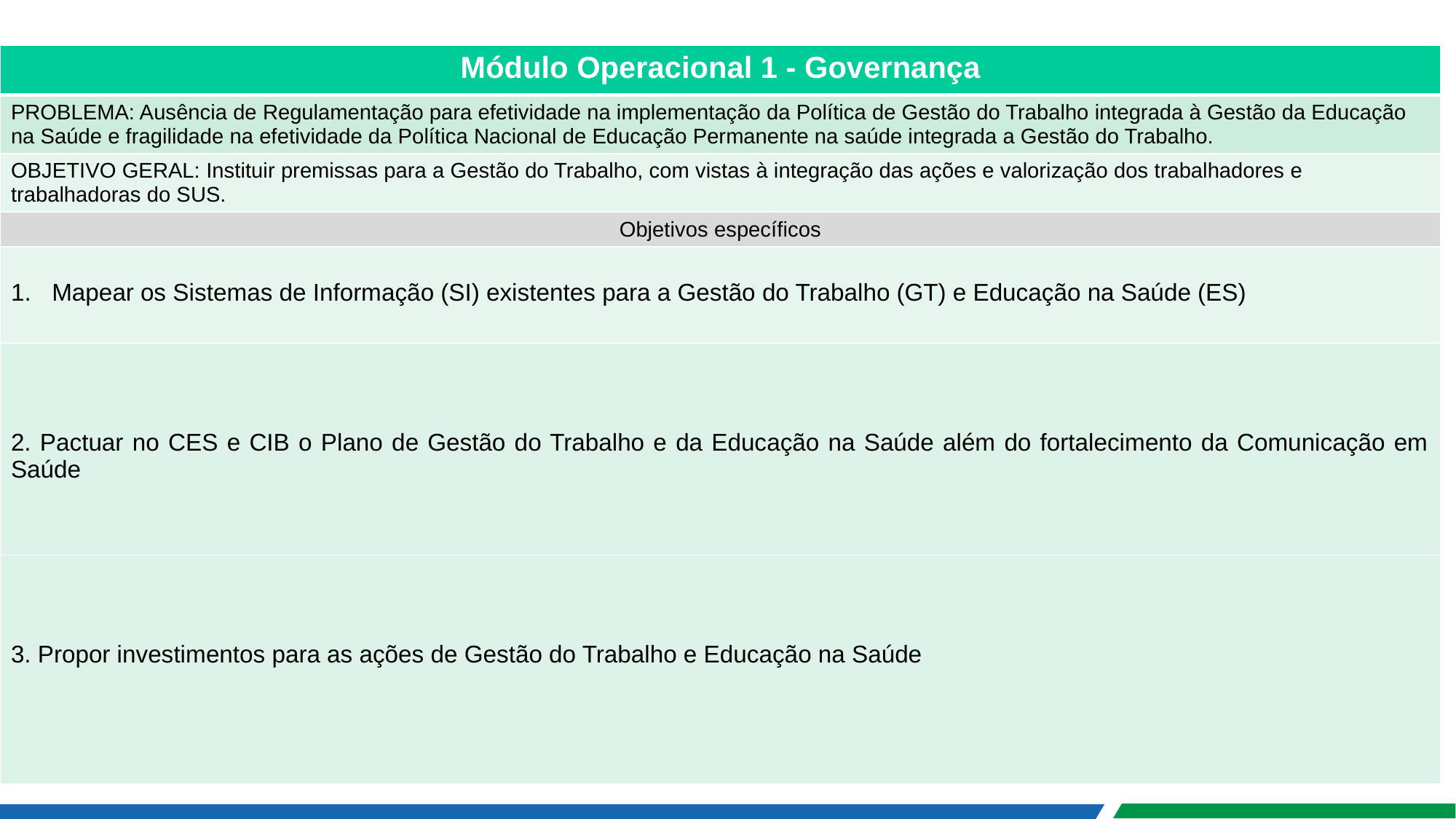

| Módulo Operacional 1 - Governança |
| --- |
| PROBLEMA: Ausência de Regulamentação para efetividade na implementação da Política de Gestão do Trabalho integrada à Gestão da Educação na Saúde e fragilidade na efetividade da Política Nacional de Educação Permanente na saúde integrada a Gestão do Trabalho. |
| OBJETIVO GERAL: Instituir premissas para a Gestão do Trabalho, com vistas à integração das ações e valorização dos trabalhadores e trabalhadoras do SUS. |
| Objetivos específicos |
| Mapear os Sistemas de Informação (SI) existentes para a Gestão do Trabalho (GT) e Educação na Saúde (ES) |
| 2. Pactuar no CES e CIB o Plano de Gestão do Trabalho e da Educação na Saúde além do fortalecimento da Comunicação em Saúde |
| 3. Propor investimentos para as ações de Gestão do Trabalho e Educação na Saúde |